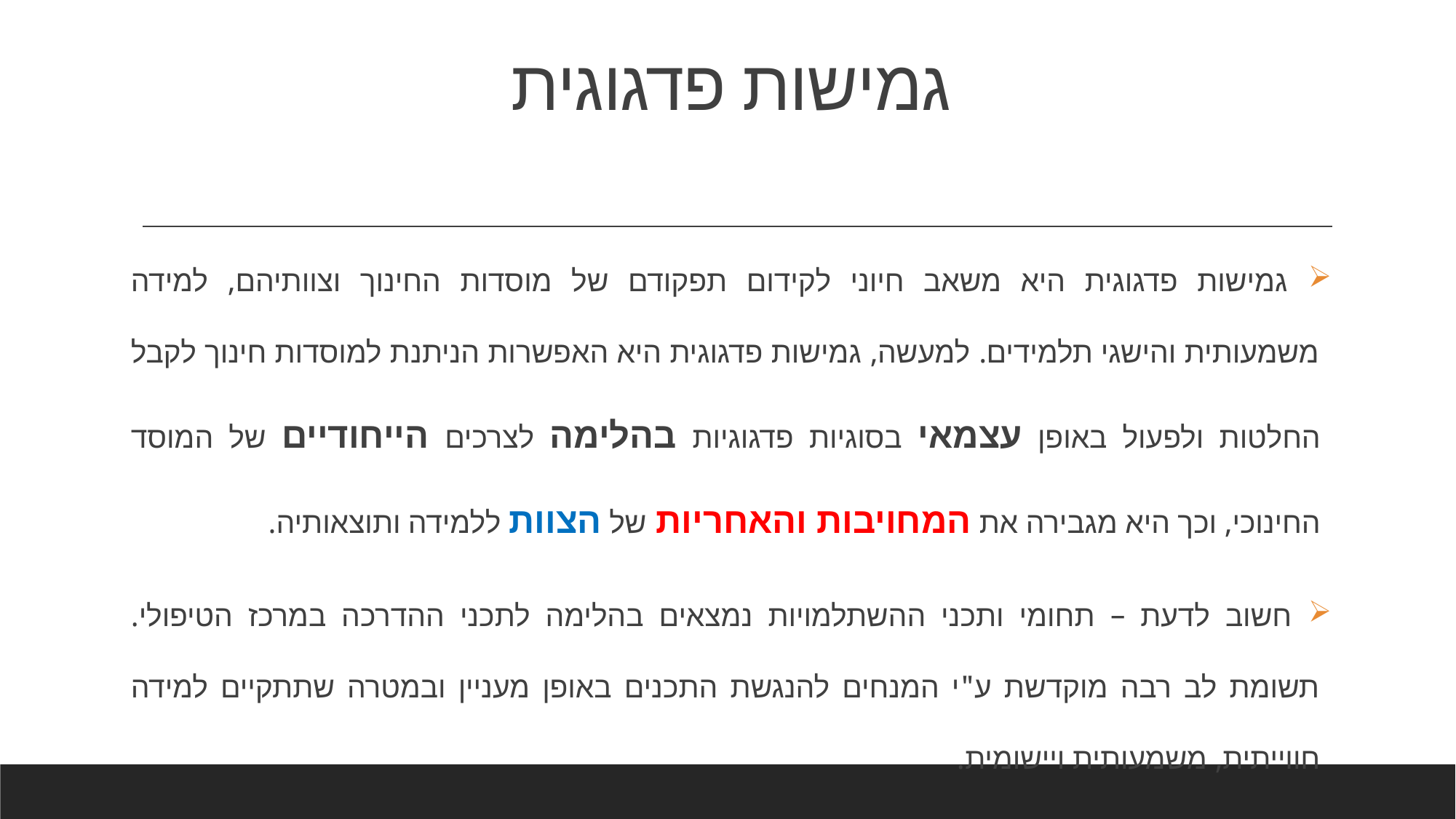

# גמישות פדגוגית
 גמישות פדגוגית היא משאב חיוני לקידום תפקודם של מוסדות החינוך וצוותיהם, למידה משמעותית והישגי תלמידים. למעשה, גמישות פדגוגית היא האפשרות הניתנת למוסדות חינוך לקבל החלטות ולפעול באופן עצמאי בסוגיות פדגוגיות בהלימה לצרכים הייחודיים של המוסד החינוכי, וכך היא מגבירה את המחויבות והאחריות של הצוות ללמידה ותוצאותיה.
 חשוב לדעת – תחומי ותכני ההשתלמויות נמצאים בהלימה לתכני ההדרכה במרכז הטיפולי. תשומת לב רבה מוקדשת ע"י המנחים להנגשת התכנים באופן מעניין ובמטרה שתתקיים למידה חווייתית, משמעותית ויישומית.